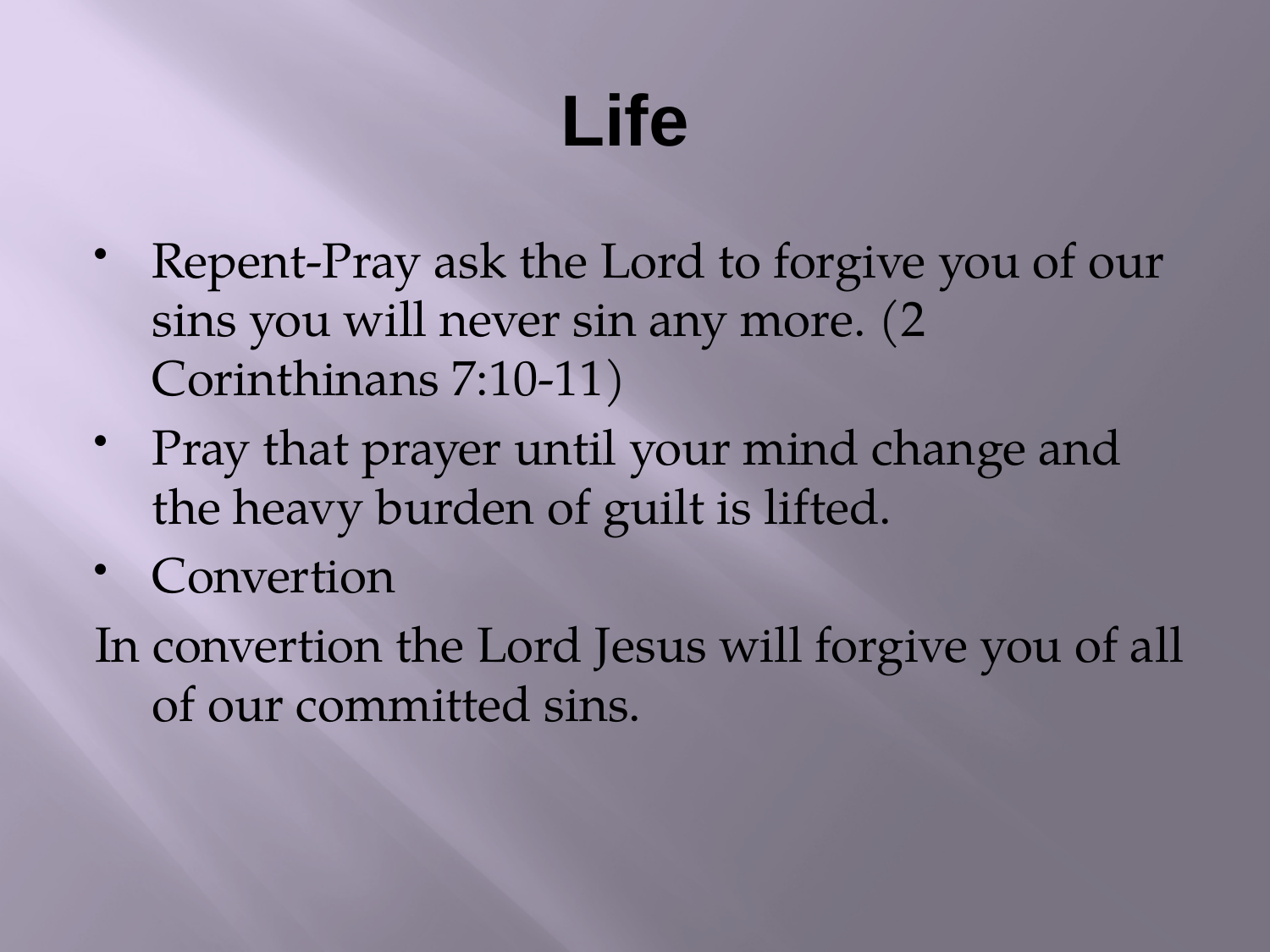

# Life
Repent-Pray ask the Lord to forgive you of our sins you will never sin any more. (2 Corinthinans 7:10-11)
Pray that prayer until your mind change and the heavy burden of guilt is lifted.
Convertion
In convertion the Lord Jesus will forgive you of all of our committed sins.